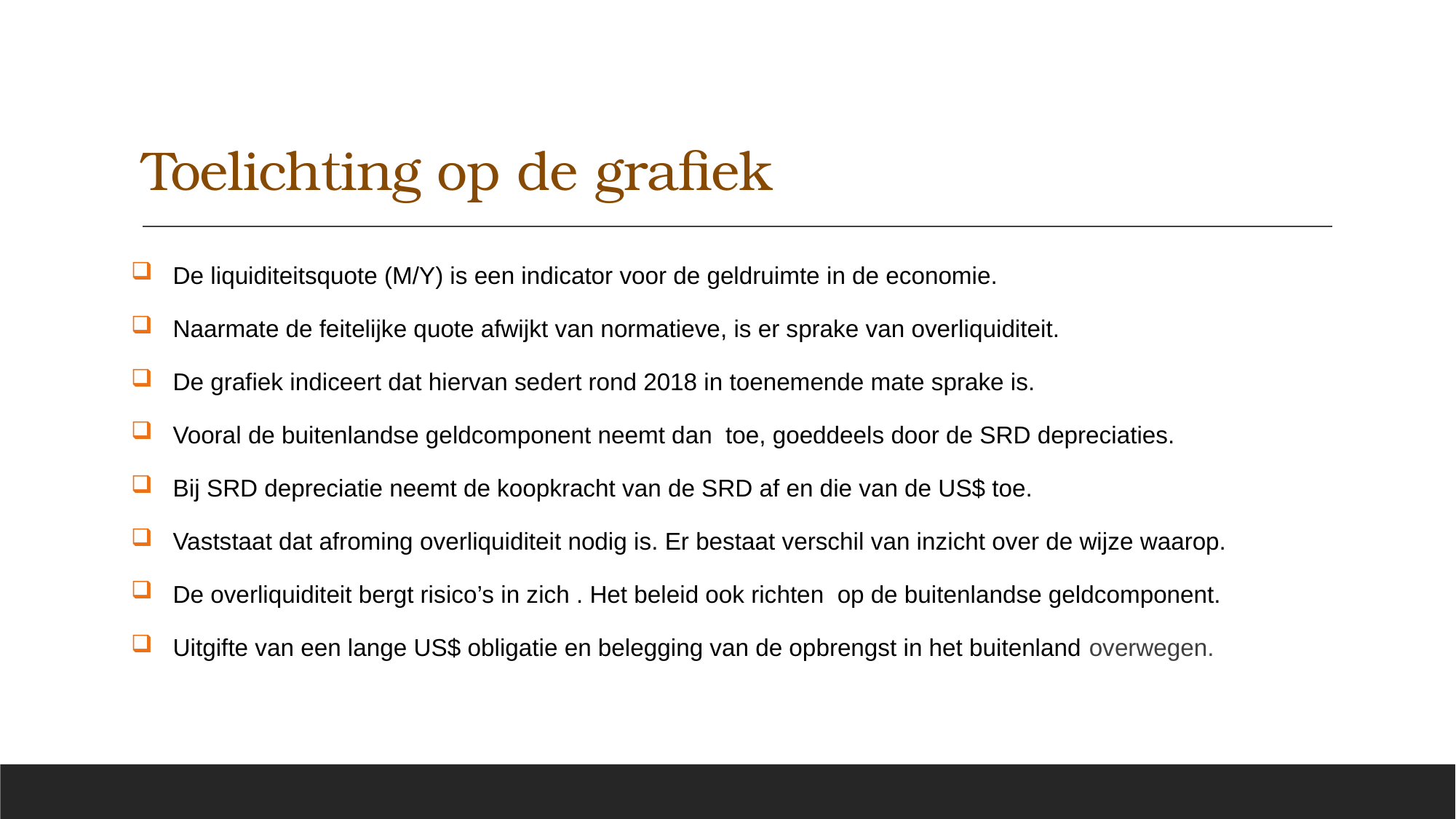

# Toelichting op de grafiek
   De liquiditeitsquote (M/Y) is een indicator voor de geldruimte in de economie.
   Naarmate de feitelijke quote afwijkt van normatieve, is er sprake van overliquiditeit.
   De grafiek indiceert dat hiervan sedert rond 2018 in toenemende mate sprake is.
   Vooral de buitenlandse geldcomponent neemt dan  toe, goeddeels door de SRD depreciaties.
   Bij SRD depreciatie neemt de koopkracht van de SRD af en die van de US$ toe.
   Vaststaat dat afroming overliquiditeit nodig is. Er bestaat verschil van inzicht over de wijze waarop.
   De overliquiditeit bergt risico’s in zich . Het beleid ook richten  op de buitenlandse geldcomponent.
   Uitgifte van een lange US$ obligatie en belegging van de opbrengst in het buitenland overwegen.